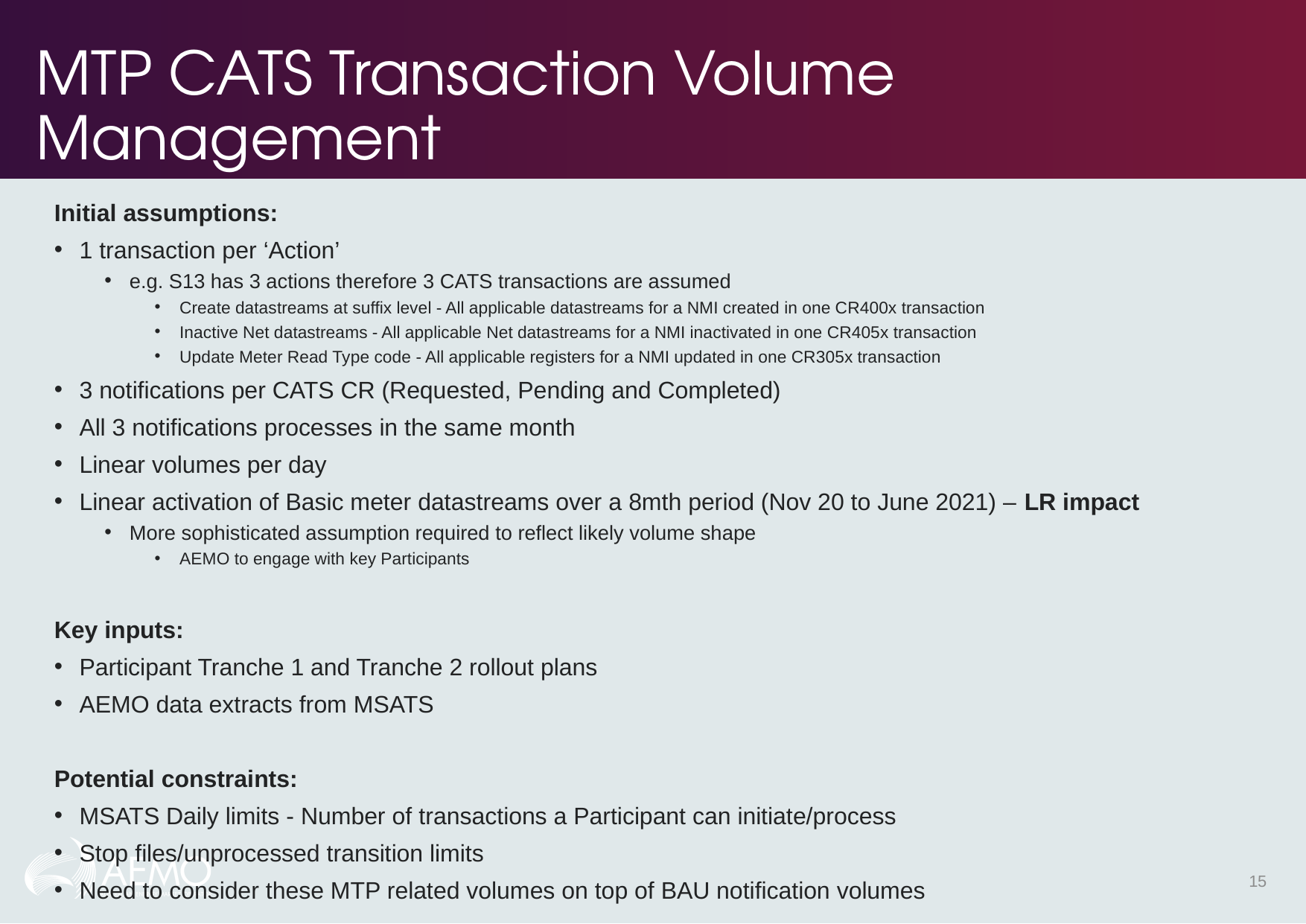

# MTP CATS Transaction Volume Management
Initial assumptions:
1 transaction per ‘Action’
e.g. S13 has 3 actions therefore 3 CATS transactions are assumed
Create datastreams at suffix level - All applicable datastreams for a NMI created in one CR400x transaction
Inactive Net datastreams - All applicable Net datastreams for a NMI inactivated in one CR405x transaction
Update Meter Read Type code - All applicable registers for a NMI updated in one CR305x transaction
3 notifications per CATS CR (Requested, Pending and Completed)
All 3 notifications processes in the same month
Linear volumes per day
Linear activation of Basic meter datastreams over a 8mth period (Nov 20 to June 2021) – LR impact
More sophisticated assumption required to reflect likely volume shape
AEMO to engage with key Participants

Key inputs:
Participant Tranche 1 and Tranche 2 rollout plans
AEMO data extracts from MSATS

Potential constraints:
MSATS Daily limits - Number of transactions a Participant can initiate/process
Stop files/unprocessed transition limits
Need to consider these MTP related volumes on top of BAU notification volumes

15